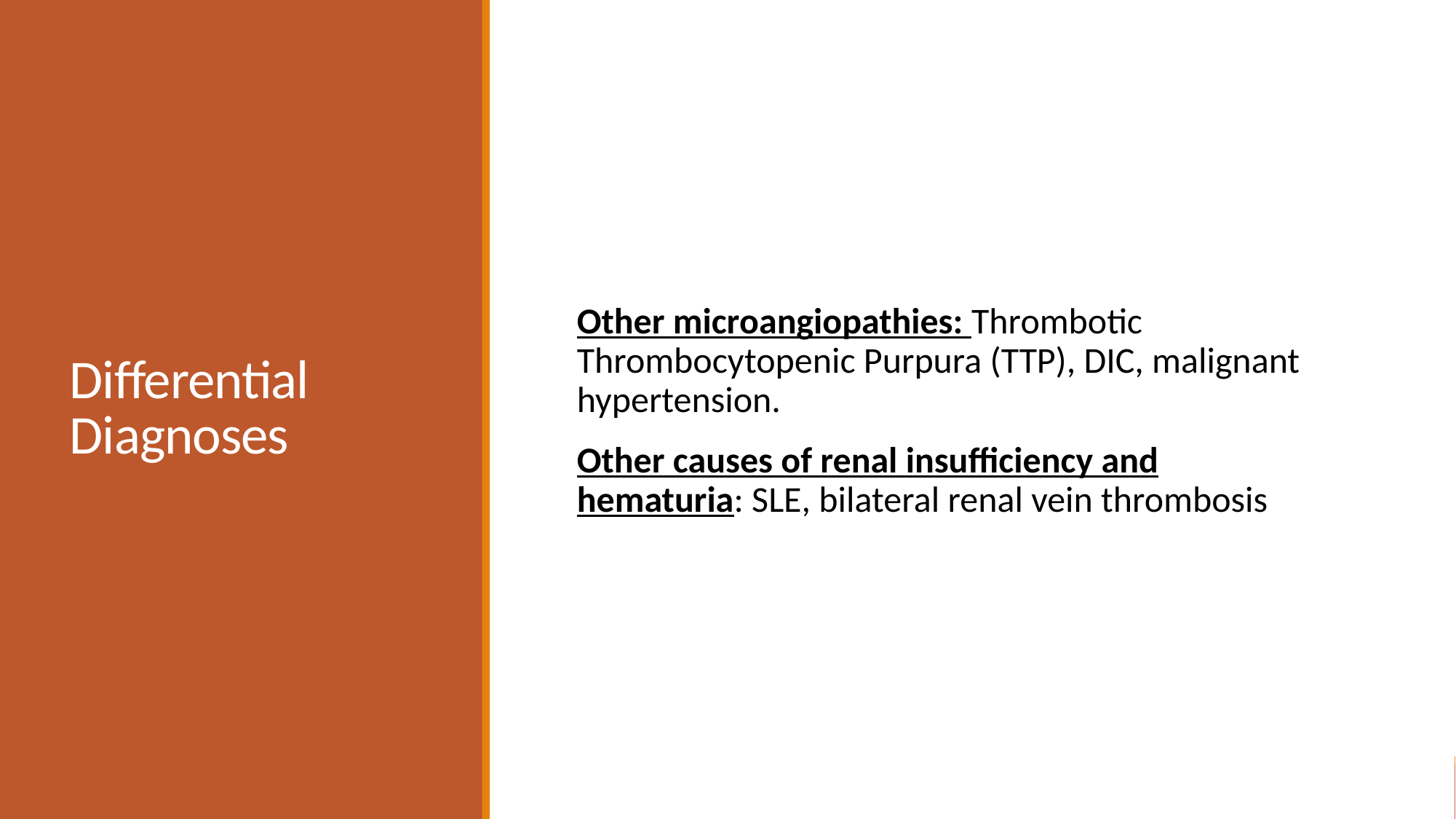

# Differential Diagnoses

Other microangiopathies: Thrombotic Thrombocytopenic Purpura (TTP), DIC, malignant hypertension.
Other causes of renal insufficiency and hematuria: SLE, bilateral renal vein thrombosis